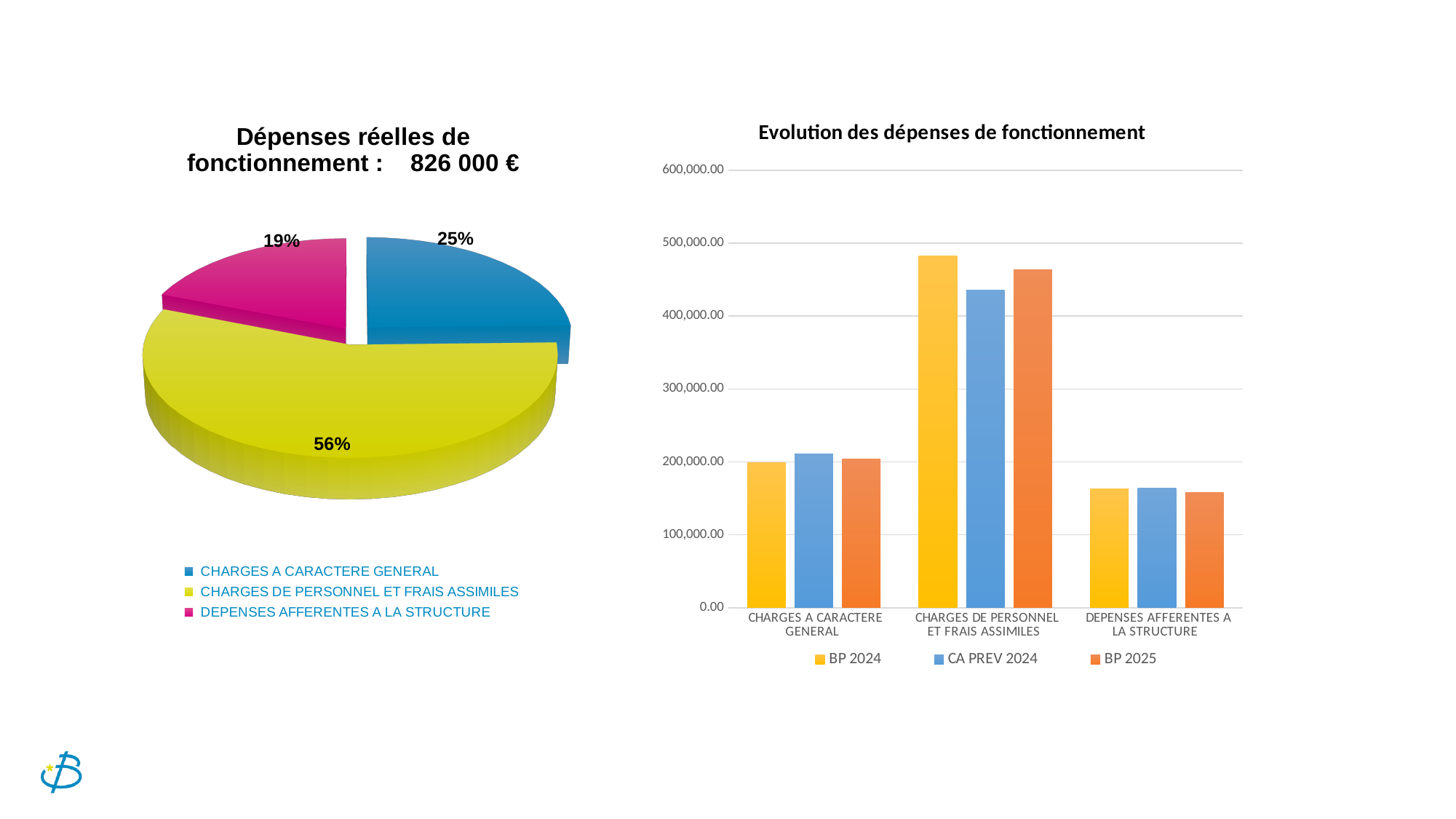

[unsupported chart]

### Chart: Evolution des dépenses de fonctionnement

| Category | BP 2024 | CA PREV 2024 | BP 2025 |
|---|---|---|---|
|  CHARGES A CARACTERE GENERAL  | 199400.0 | 210800.0 | 203650.0 |
|  CHARGES DE PERSONNEL ET FRAIS ASSIMILES  | 483000.0 | 435450.0 | 464000.0 |
|  DEPENSES AFFERENTES A LA STRUCTURE  | 162900.0 | 164000.0 | 158350.0 |